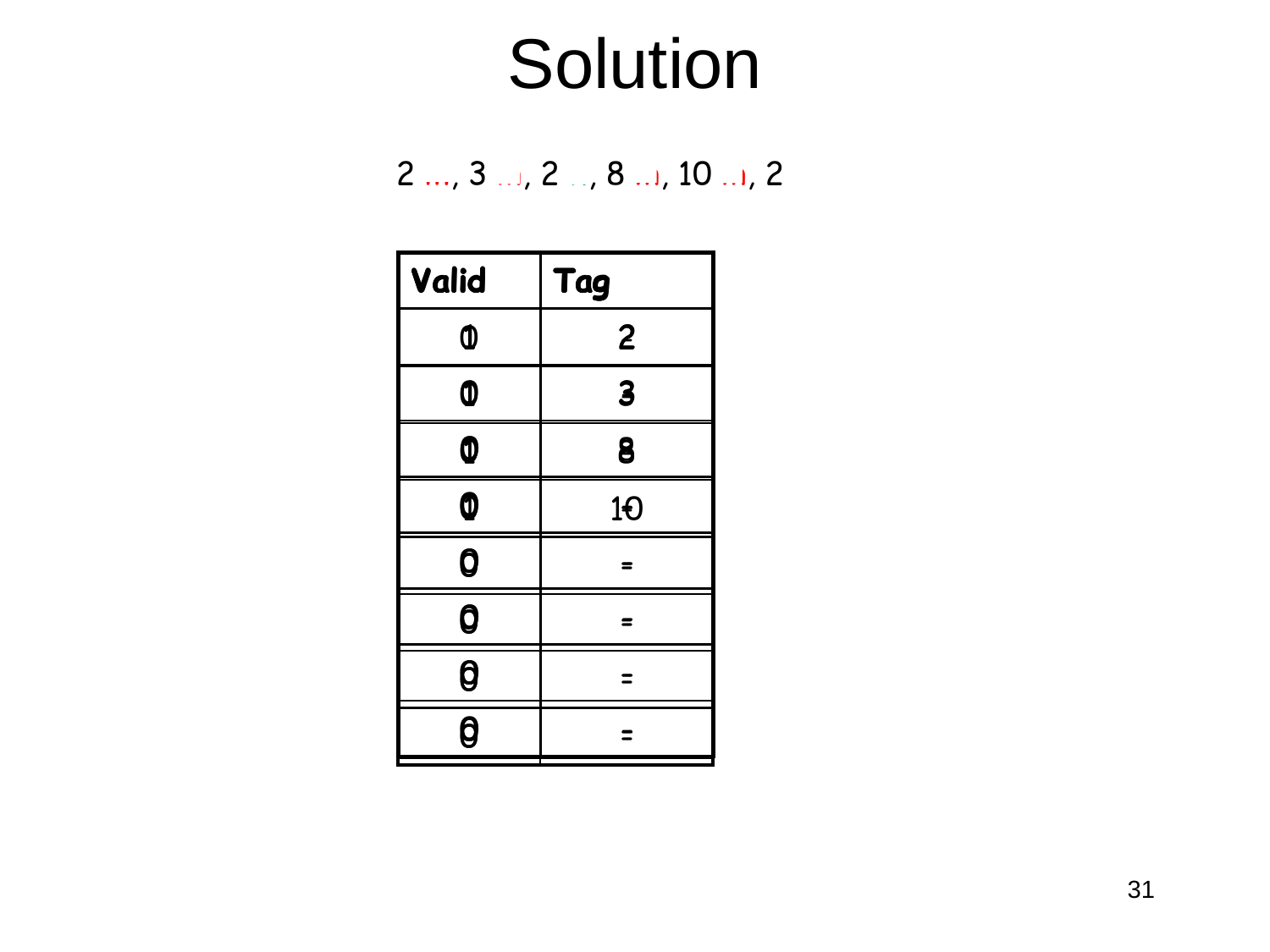

# Solution

2 m, 3 m, 2 h, 8 m, 10 m, 2 h
| Valid | Tag |
| --- | --- |
| 0 | - |
| 0 | - |
| 0 | - |
| 0 | - |
| 0 | - |
| 0 | - |
| 0 | - |
| 0 | - |
| Valid | Tag |
| --- | --- |
| 1 | 2 |
| 1 | 3 |
| 1 | 8 |
| 1 | 10 |
| 0 | - |
| 0 | - |
| 0 | - |
| 0 | - |
| Valid | Tag |
| --- | --- |
| 1 | 2 |
| 0 | - |
| 0 | - |
| 0 | - |
| 0 | - |
| 0 | - |
| 0 | - |
| 0 | - |
| Valid | Tag |
| --- | --- |
| 1 | 2 |
| 1 | 3 |
| 0 | - |
| 0 | - |
| 0 | - |
| 0 | - |
| 0 | - |
| 0 | - |
| Valid | Tag |
| --- | --- |
| 1 | 2 |
| 1 | 3 |
| 1 | 8 |
| 0 | - |
| 0 | - |
| 0 | - |
| 0 | - |
| 0 | - |
31